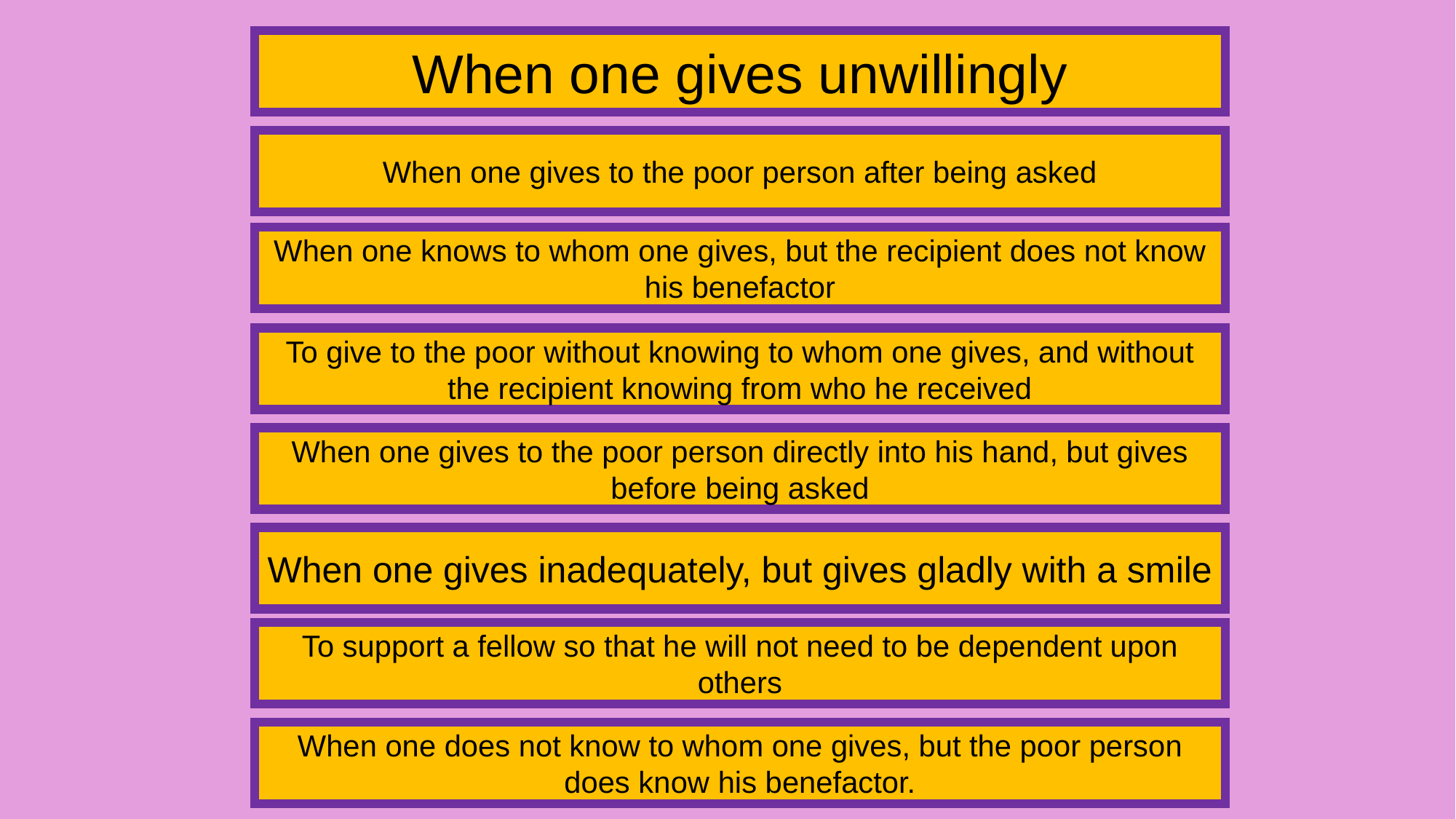

When one gives unwillingly
When one gives to the poor person after being asked
When one knows to whom one gives, but the recipient does not know his benefactor
To give to the poor without knowing to whom one gives, and without the recipient knowing from who he received
When one gives to the poor person directly into his hand, but gives before being asked
When one gives inadequately, but gives gladly with a smile
To support a fellow so that he will not need to be dependent upon others
When one does not know to whom one gives, but the poor person does know his benefactor.